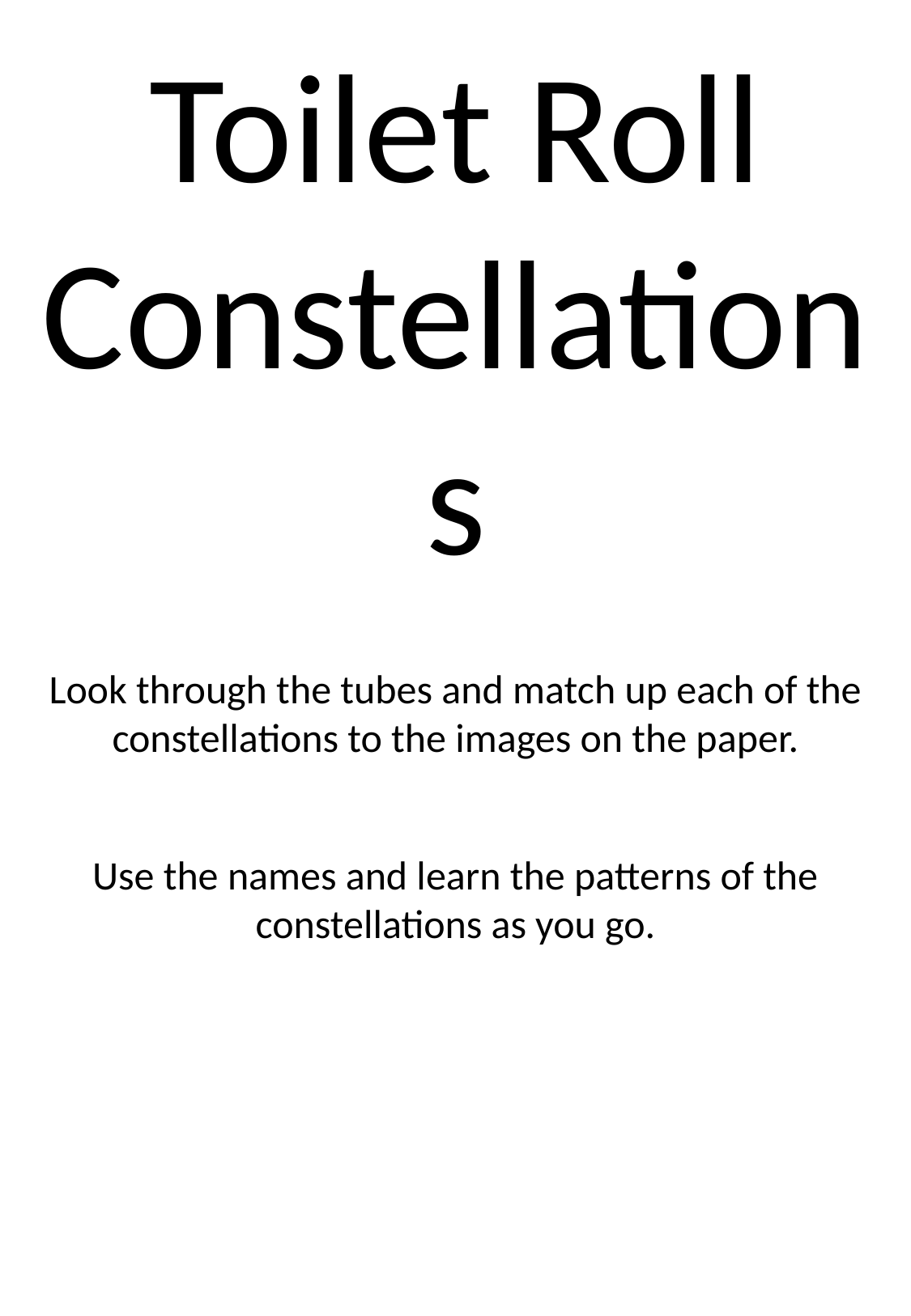

Toilet Roll Constellations
Look through the tubes and match up each of the constellations to the images on the paper.

Use the names and learn the patterns of the constellations as you go.